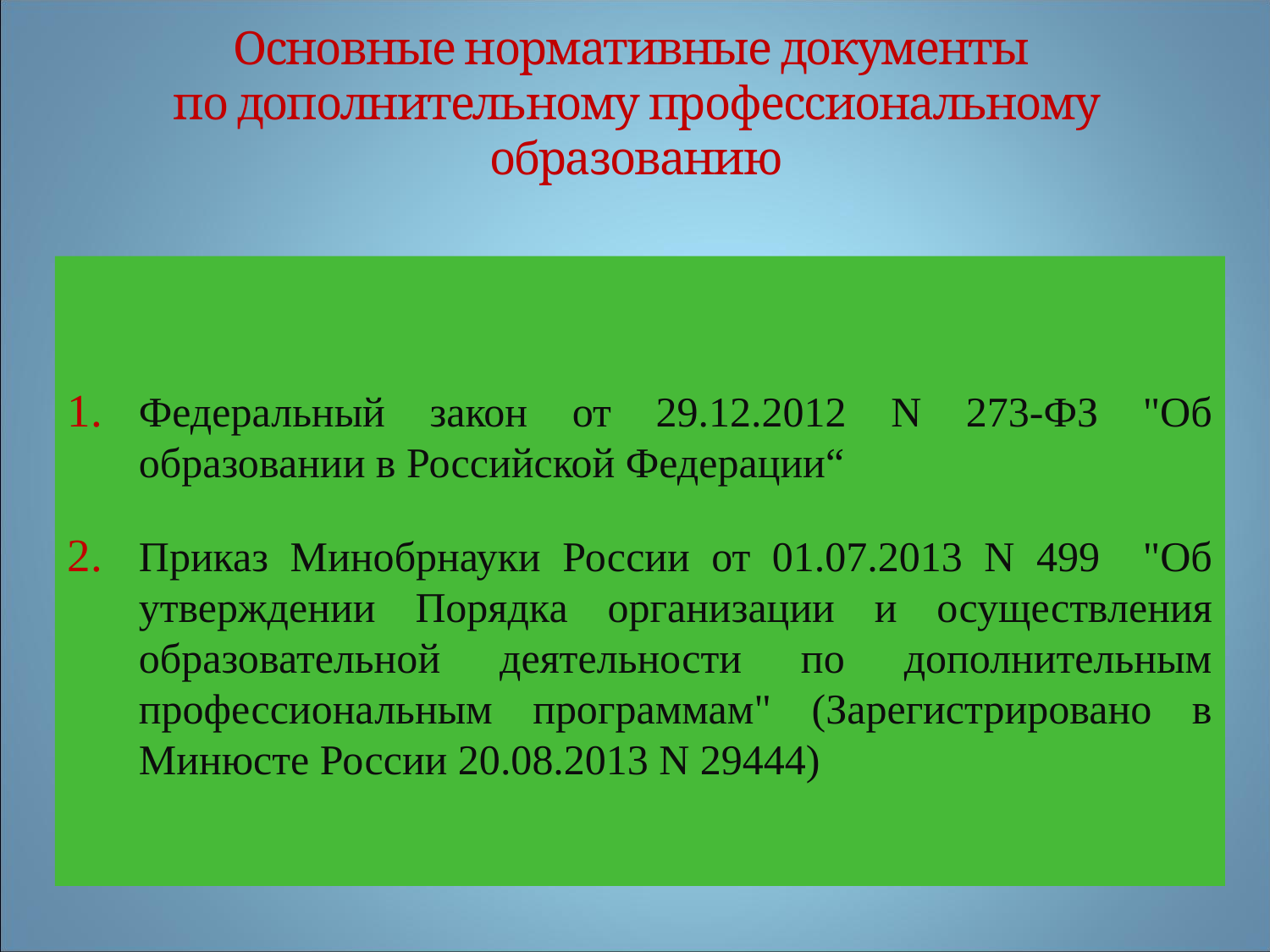

# Основные нормативные документы по дополнительному профессиональному образованию

Федеральный закон от 29.12.2012 N 273-ФЗ "Об образовании в Российской Федерации“

Приказ Минобрнауки России от 01.07.2013 N 499  "Об утверждении Порядка организации и осуществления образовательной деятельности по дополнительным профессиональным программам" (Зарегистрировано в Минюсте России 20.08.2013 N 29444)